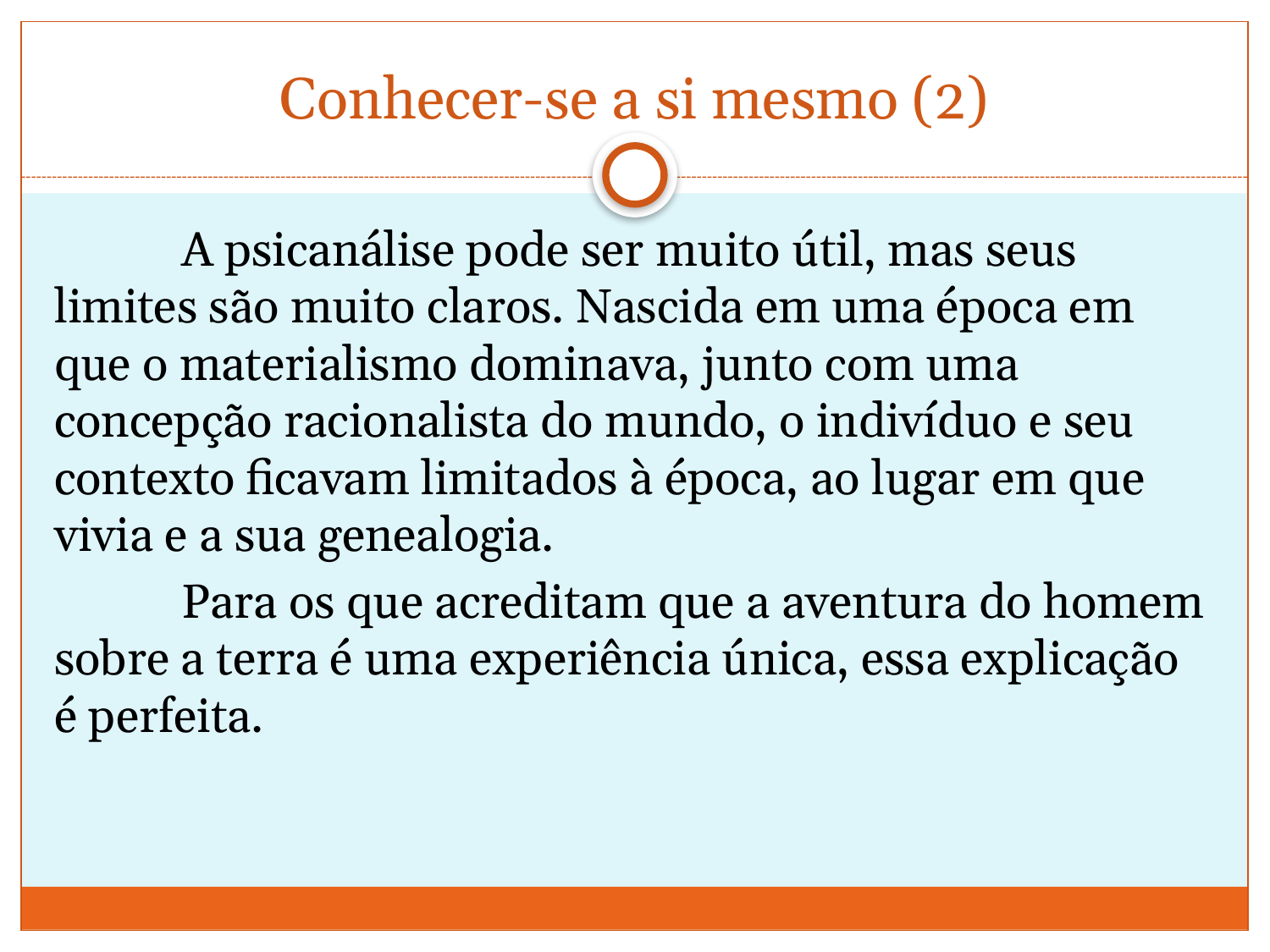

# Conhecer-se a si mesmo (2)
	A psicanálise pode ser muito útil, mas seus limites são muito claros. Nascida em uma época em que o materialismo dominava, junto com uma concepção racionalista do mundo, o indivíduo e seu contexto ficavam limitados à época, ao lugar em que vivia e a sua genealogia.
	Para os que acreditam que a aventura do homem sobre a terra é uma experiência única, essa explicação é perfeita.